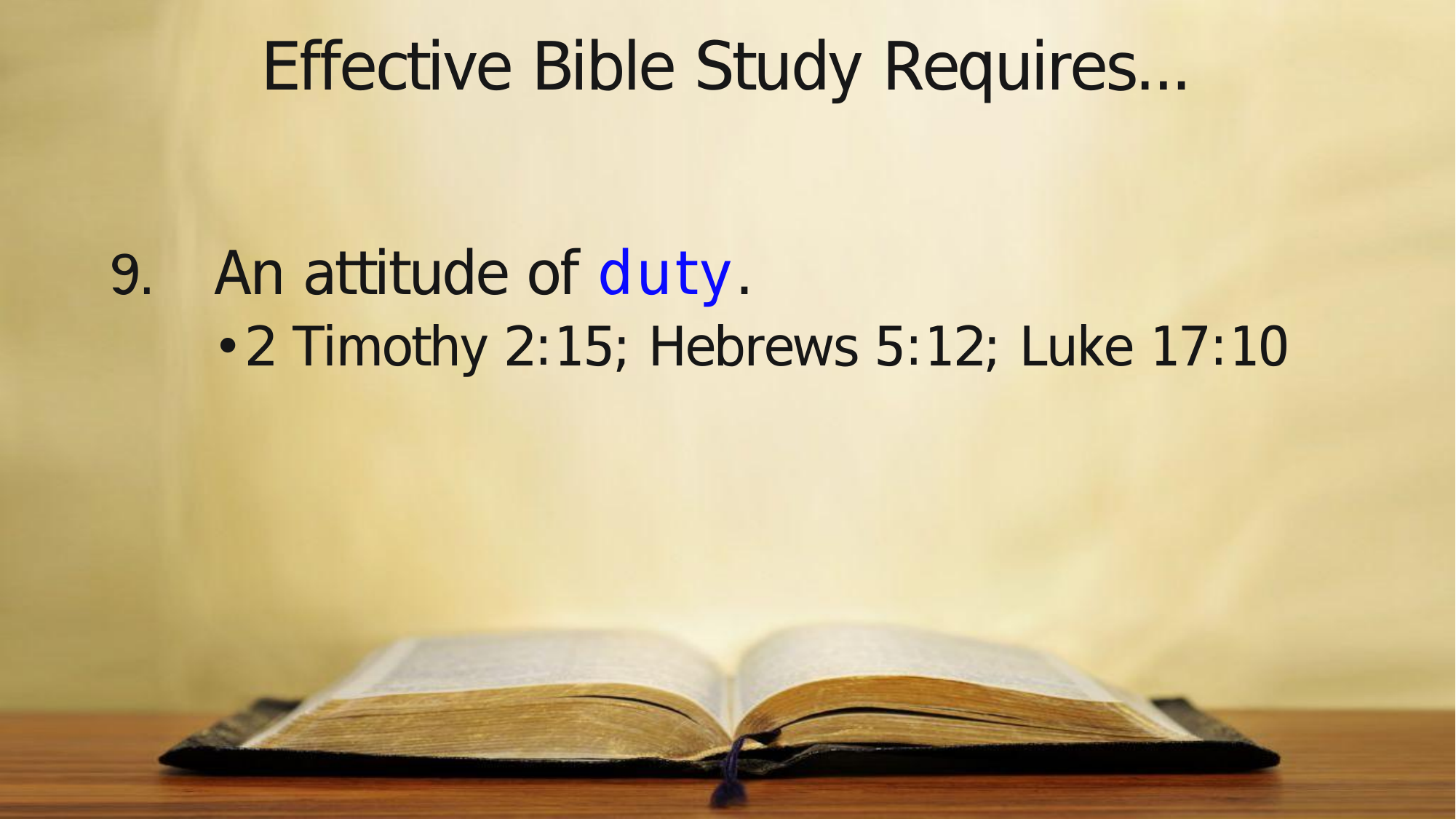

# Effective Bible Study Requires…
 An attitude of duty.
2 Timothy 2:15; Hebrews 5:12; Luke 17:10